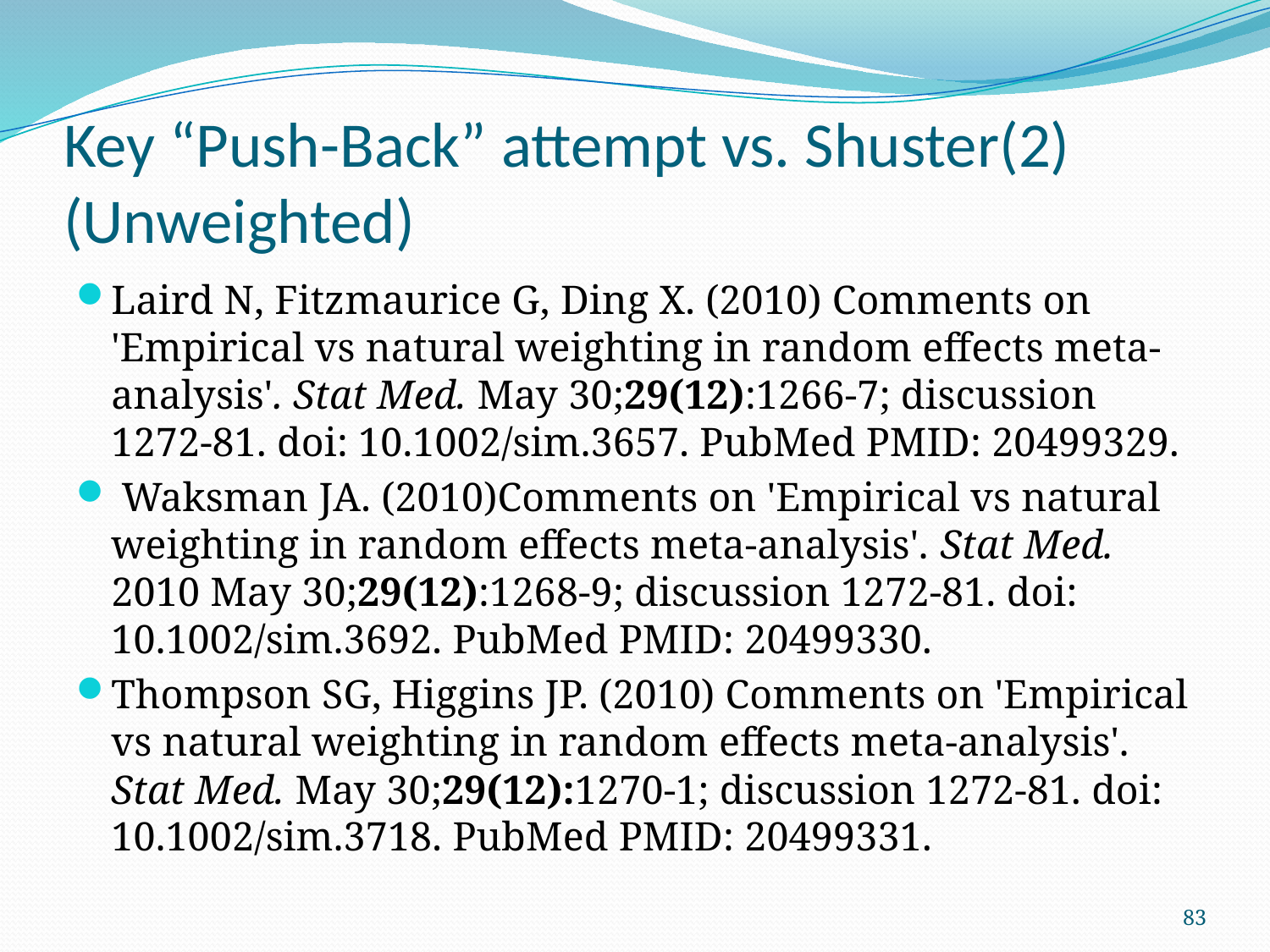

# Key “Push-Back” attempt vs. Shuster(2)(Unweighted)
Laird N, Fitzmaurice G, Ding X. (2010) Comments on 'Empirical vs natural weighting in random effects meta-analysis'. Stat Med. May 30;29(12):1266-7; discussion 1272-81. doi: 10.1002/sim.3657. PubMed PMID: 20499329.
 Waksman JA. (2010)Comments on 'Empirical vs natural weighting in random effects meta-analysis'. Stat Med. 2010 May 30;29(12):1268-9; discussion 1272-81. doi: 10.1002/sim.3692. PubMed PMID: 20499330.
Thompson SG, Higgins JP. (2010) Comments on 'Empirical vs natural weighting in random effects meta-analysis'. Stat Med. May 30;29(12):1270-1; discussion 1272-81. doi: 10.1002/sim.3718. PubMed PMID: 20499331.

83